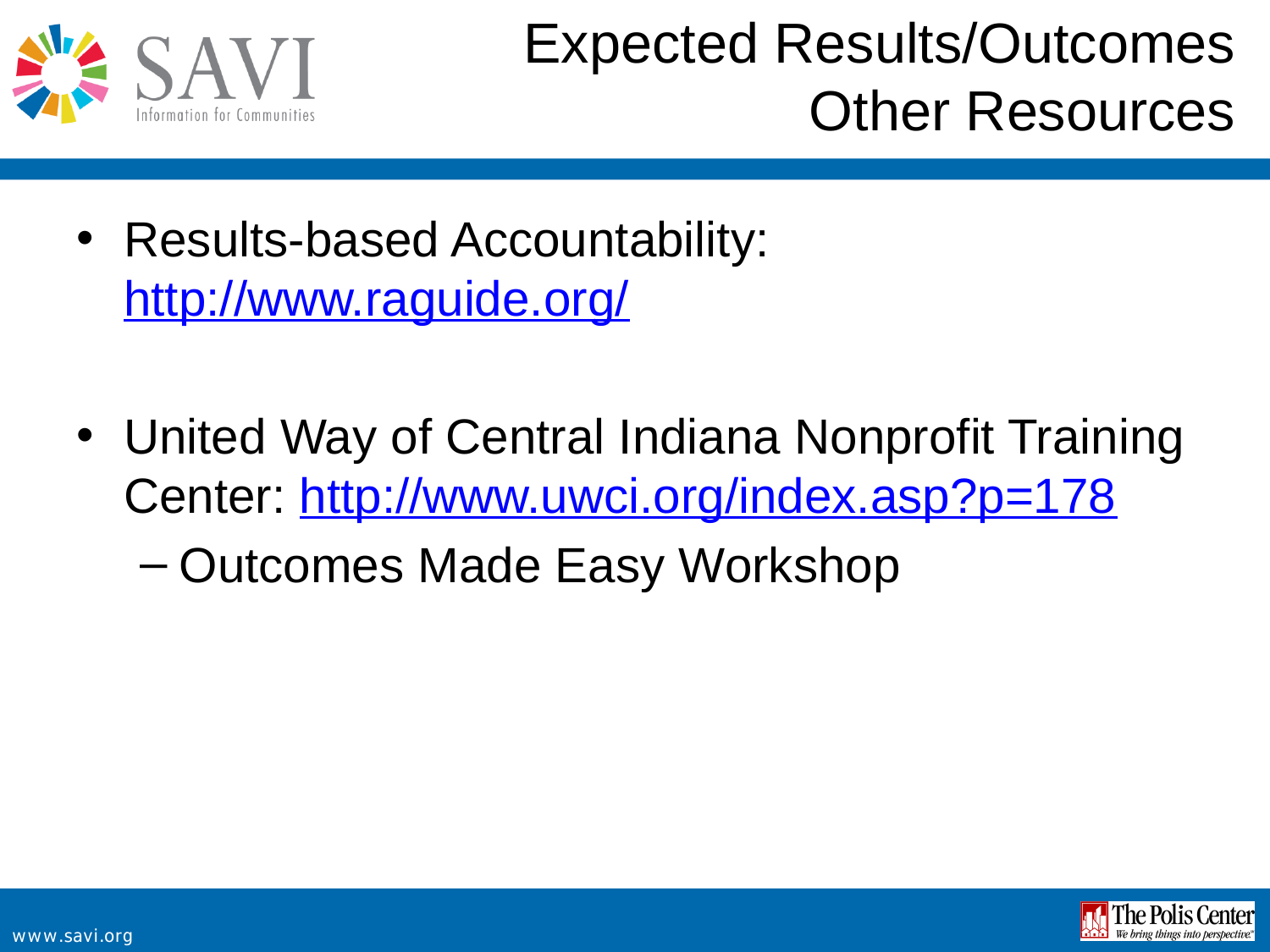

# Expected Results/Outcomes Other Resources
Results-based Accountability: http://www.raguide.org/

United Way of Central Indiana Nonprofit Training Center: http://www.uwci.org/index.asp?p=178
Outcomes Made Easy Workshop

www.savi.org